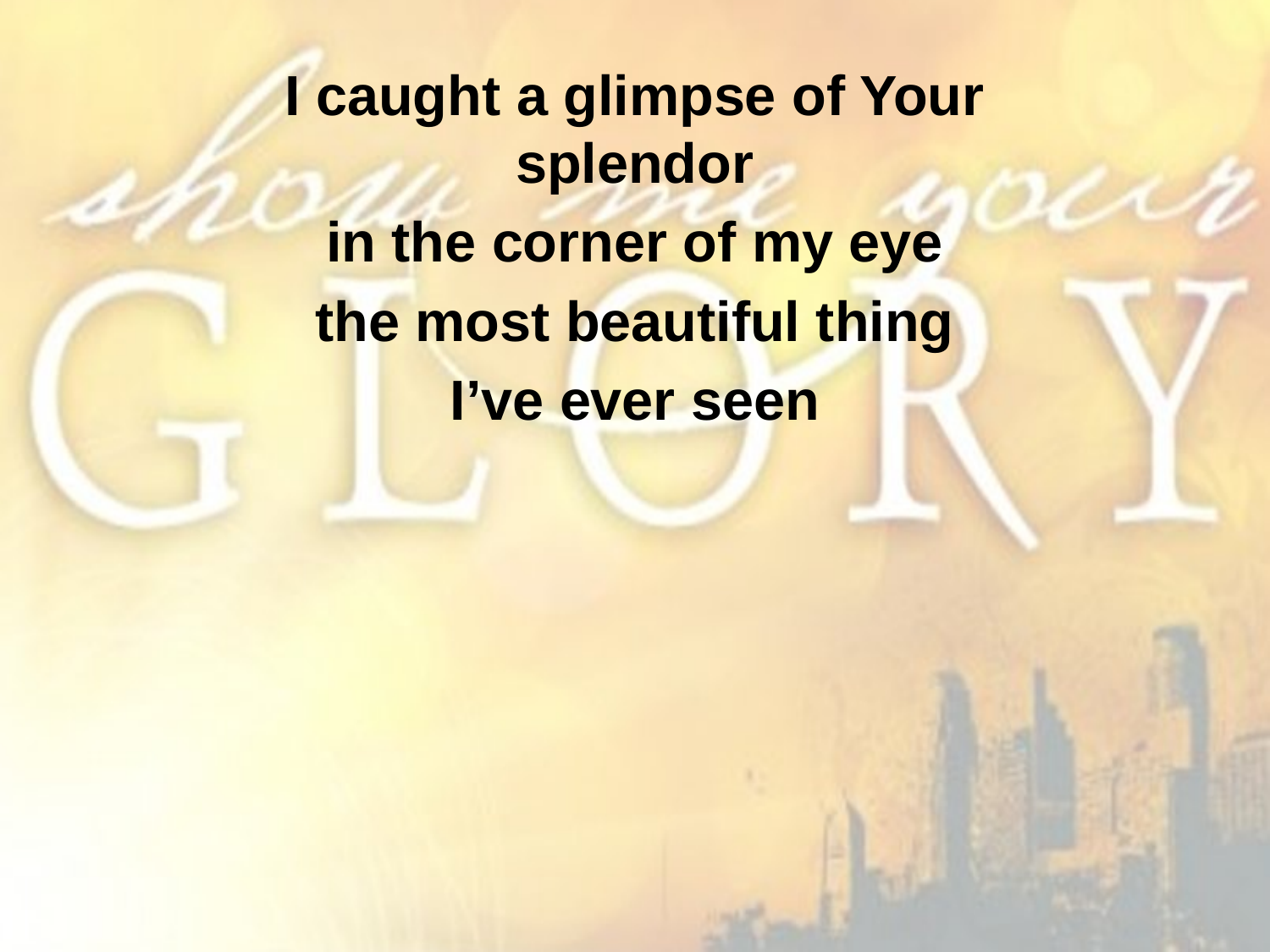

I caught a glimpse of Your splendor
in the corner of my eye
the most beautiful thing
I’ve ever seen